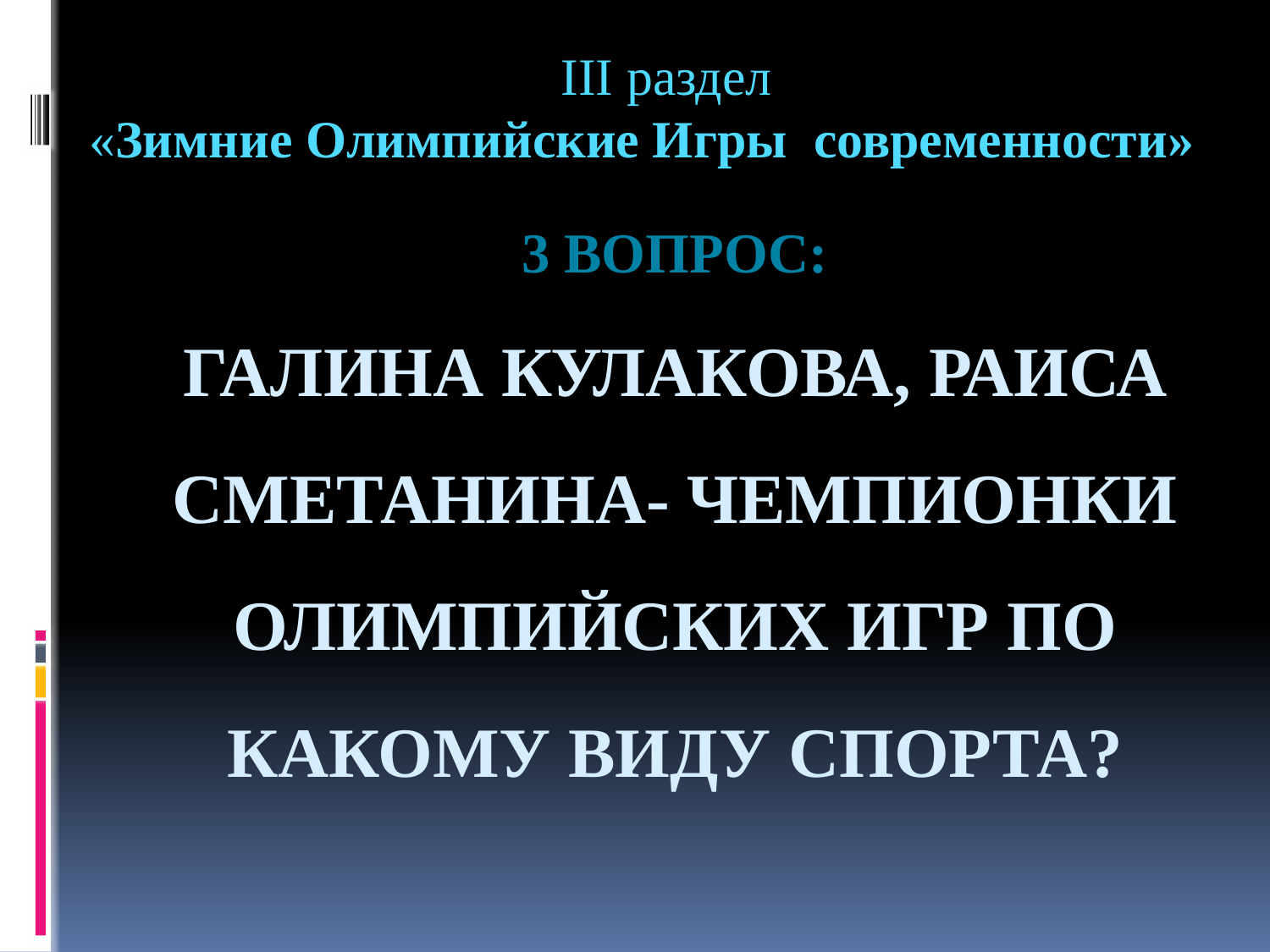

III раздел
«Зимние Олимпийские Игры  современности»

# 3 Вопрос: Галина Кулакова, Раиса Сметанина- чемпионки Олимпийских Игр по какому виду спорта?